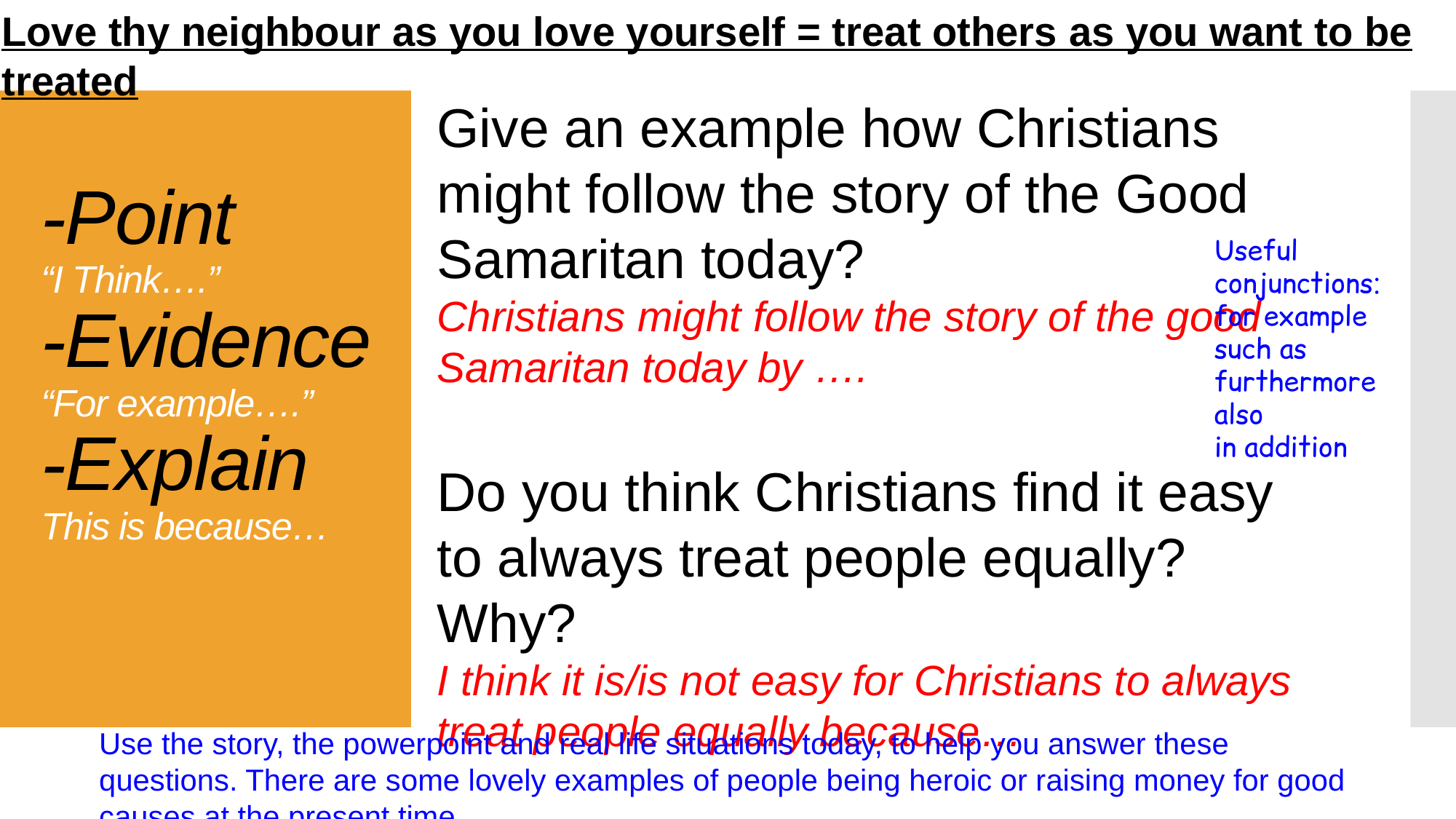

Love thy neighbour as you love yourself = treat others as you want to be treated
Give an example how Christians might follow the story of the Good Samaritan today?
Christians might follow the story of the good Samaritan today by ….

Do you think Christians find it easy to always treat people equally? Why?
I think it is/is not easy for Christians to always treat people equally because…
# -Point “I Think….” -Evidence “For example….” -Explain This is because…
Useful conjunctions:
for example
such as
furthermore
also
in addition

Use the story, the powerpoint and real life situations today, to help you answer these questions. There are some lovely examples of people being heroic or raising money for good causes at the present time.